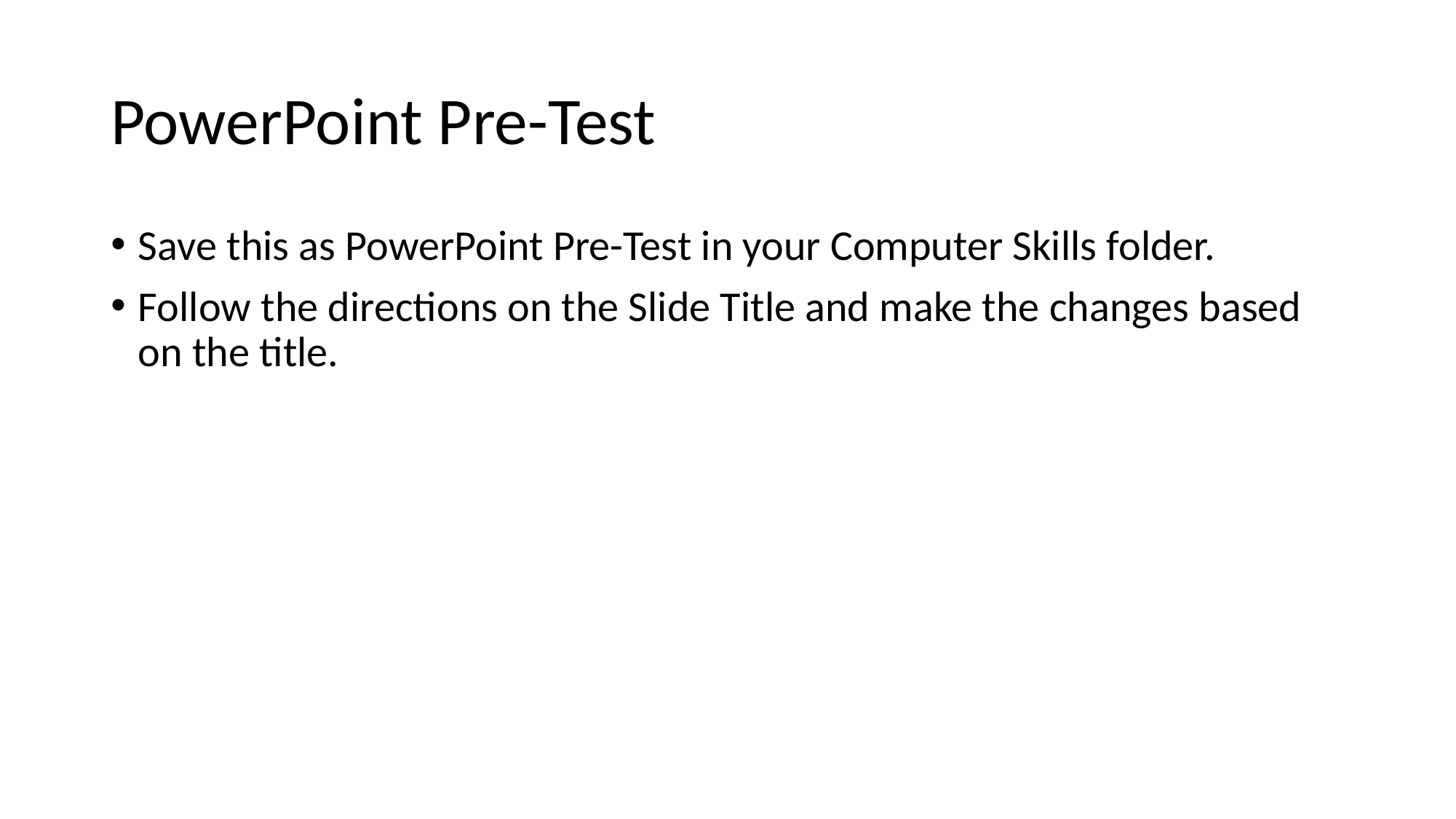

# PowerPoint Pre-Test
Save this as PowerPoint Pre-Test in your Computer Skills folder.
Follow the directions on the Slide Title and make the changes based on the title.